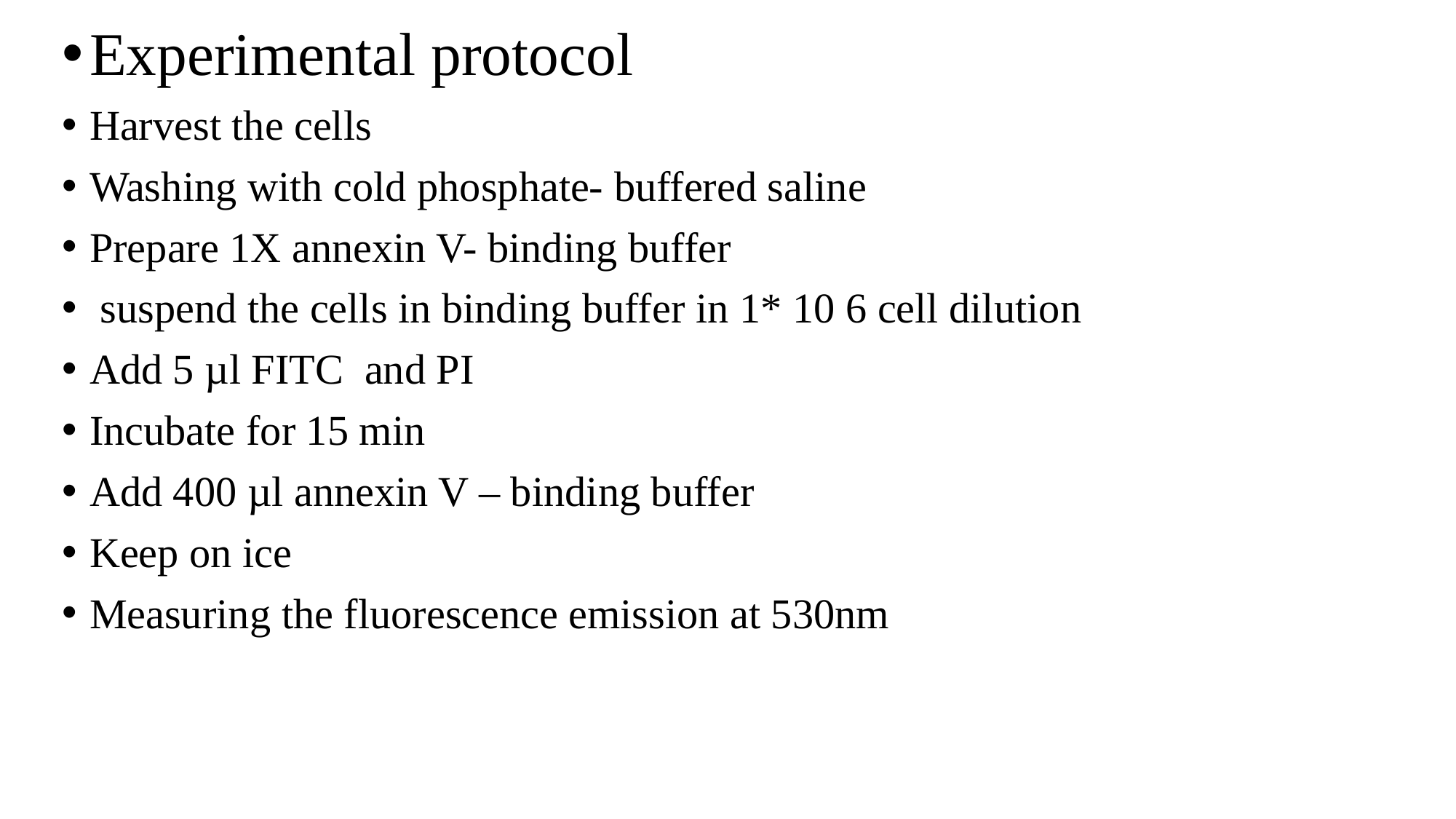

Experimental protocol
Harvest the cells
Washing with cold phosphate- buffered saline
Prepare 1X annexin V- binding buffer
 suspend the cells in binding buffer in 1* 10 6 cell dilution
Add 5 µl FITC  and PI
Incubate for 15 min
Add 400 µl annexin V – binding buffer
Keep on ice
Measuring the fluorescence emission at 530nm